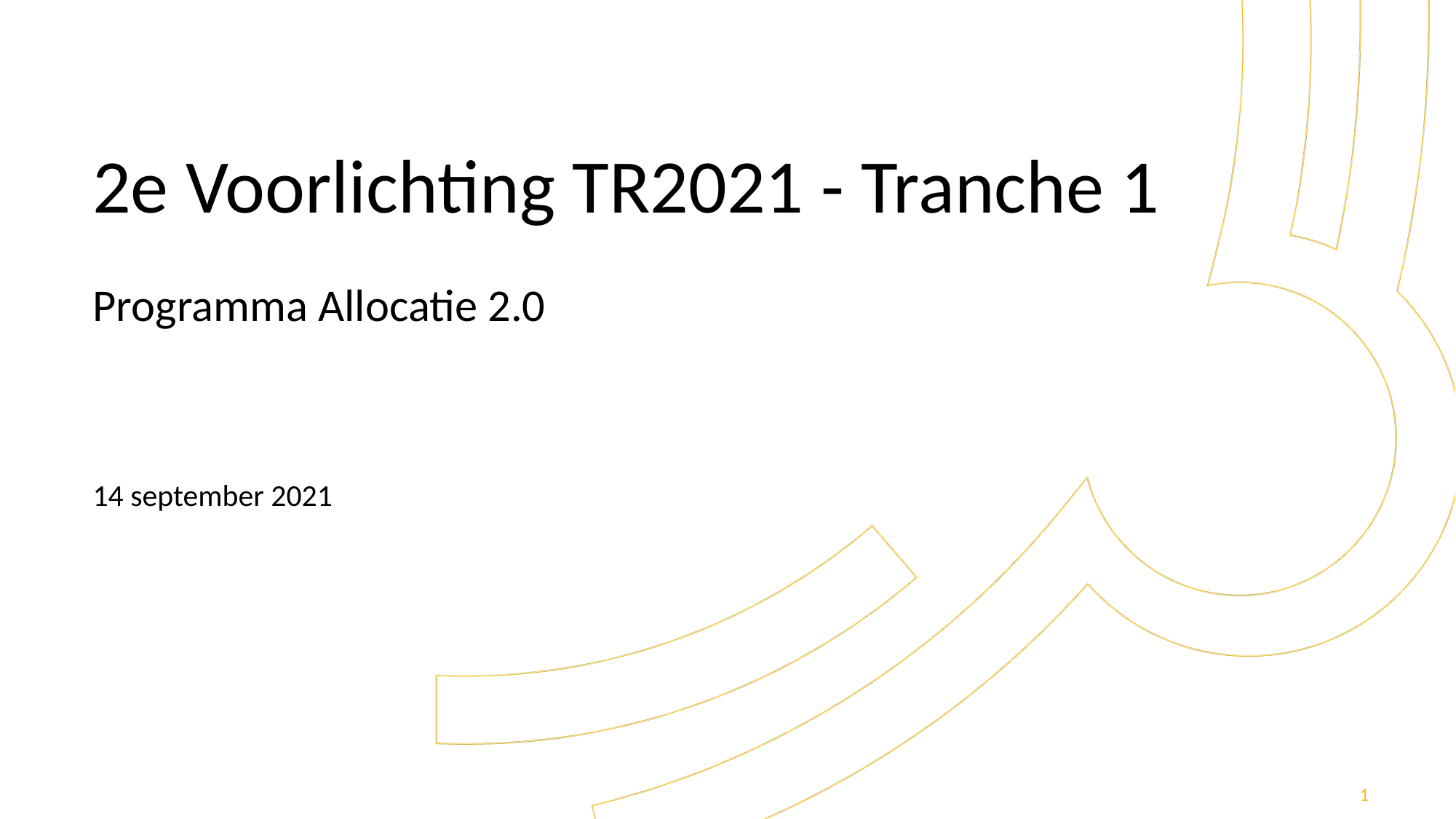

# 2e Voorlichting TR2021 - Tranche 1
Programma Allocatie 2.0
14 september 2021
1